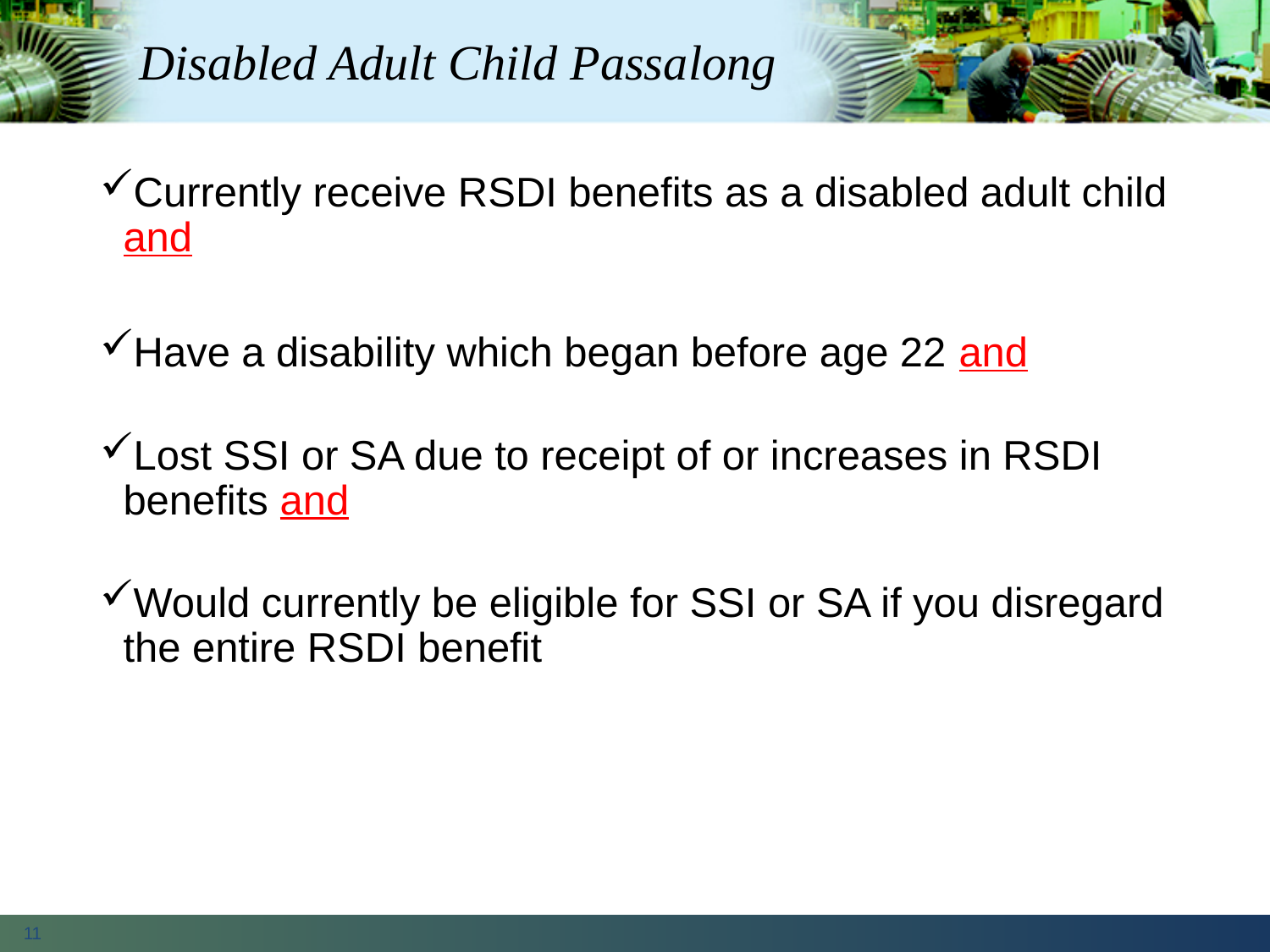

# Disabled Adult Child Passalong
Currently receive RSDI benefits as a disabled adult child and

Have a disability which began before age 22 and
Lost SSI or SA due to receipt of or increases in RSDI benefits and
Would currently be eligible for SSI or SA if you disregard the entire RSDI benefit

11